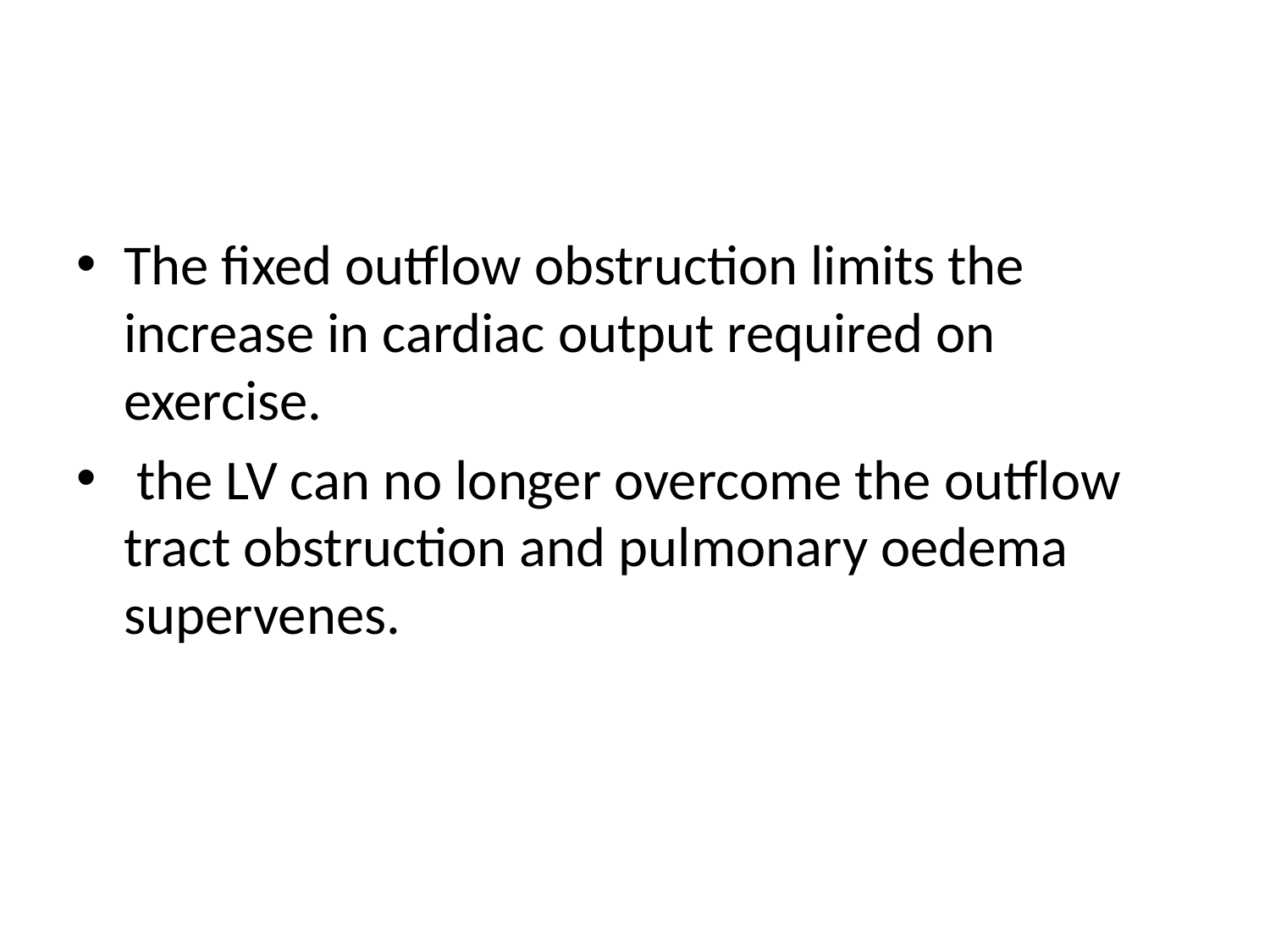

#
The fixed outflow obstruction limits the increase in cardiac output required on exercise.
 the LV can no longer overcome the outflow tract obstruction and pulmonary oedema supervenes.